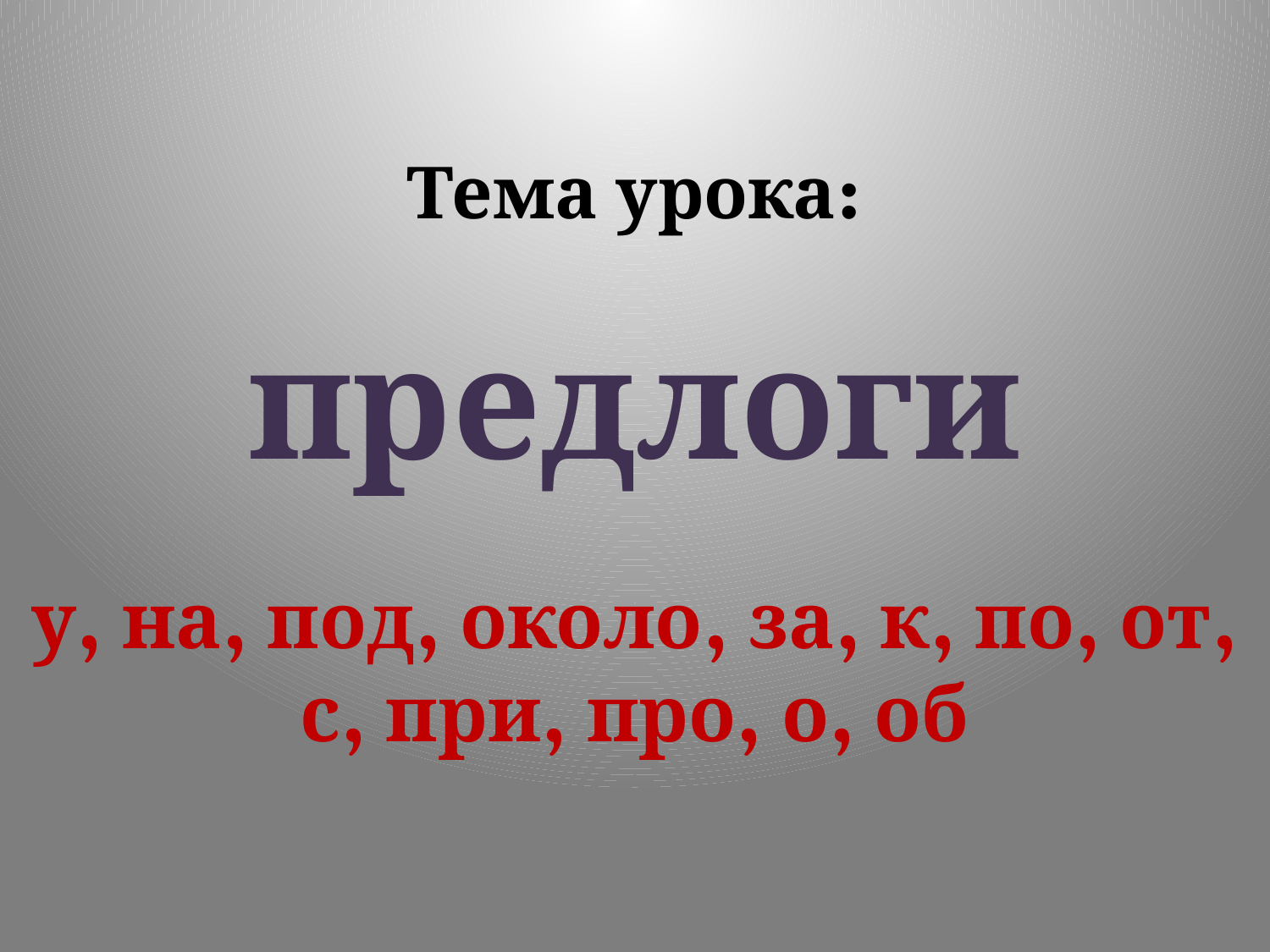

# Тема урока:
предлоги
у, на, под, около, за, к, по, от, с, при, про, о, об